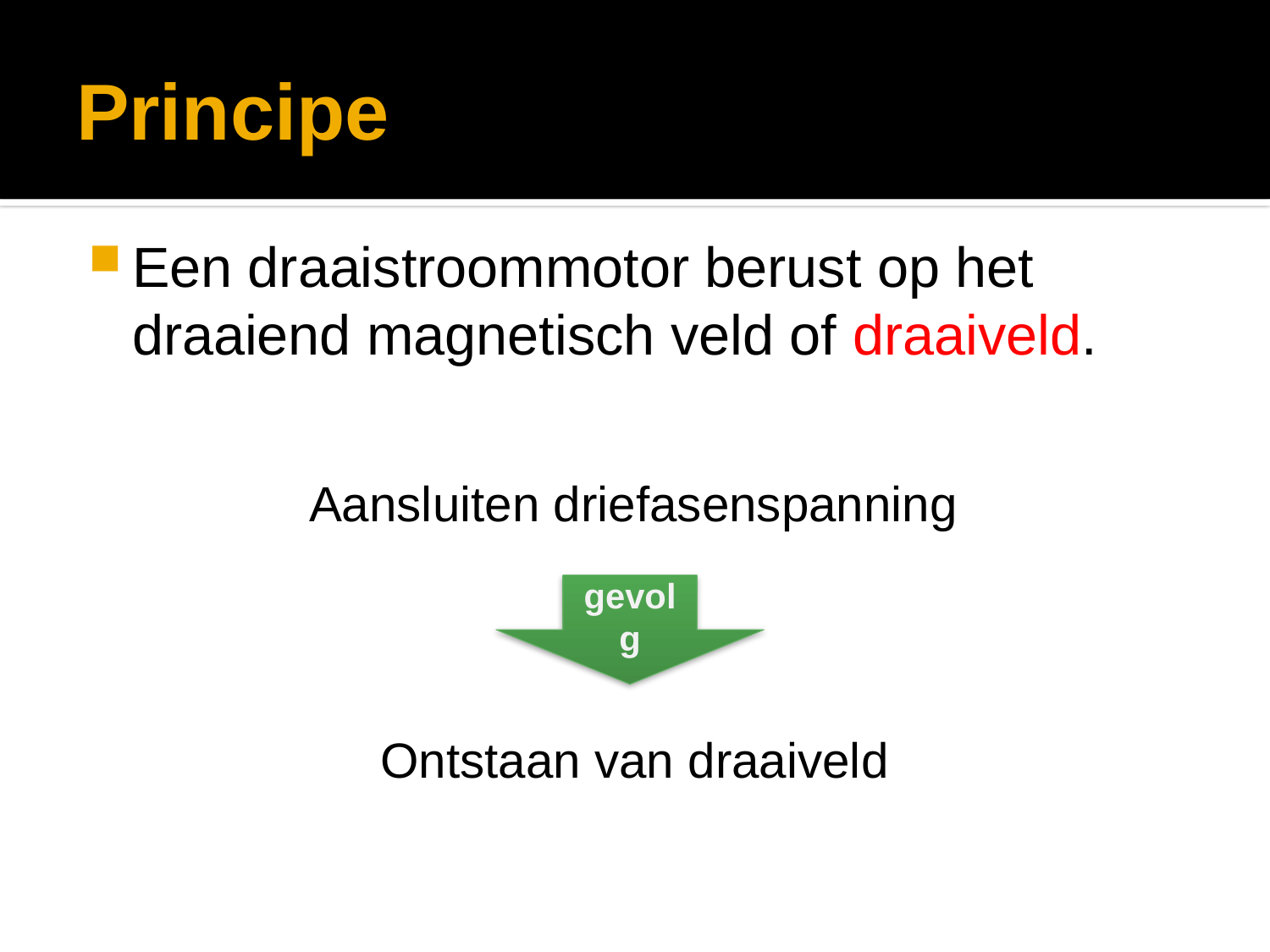

# Principe
Een draaistroommotor berust op het draaiend magnetisch veld of draaiveld.

Aansluiten driefasenspanning
gevolg
Ontstaan van draaiveld